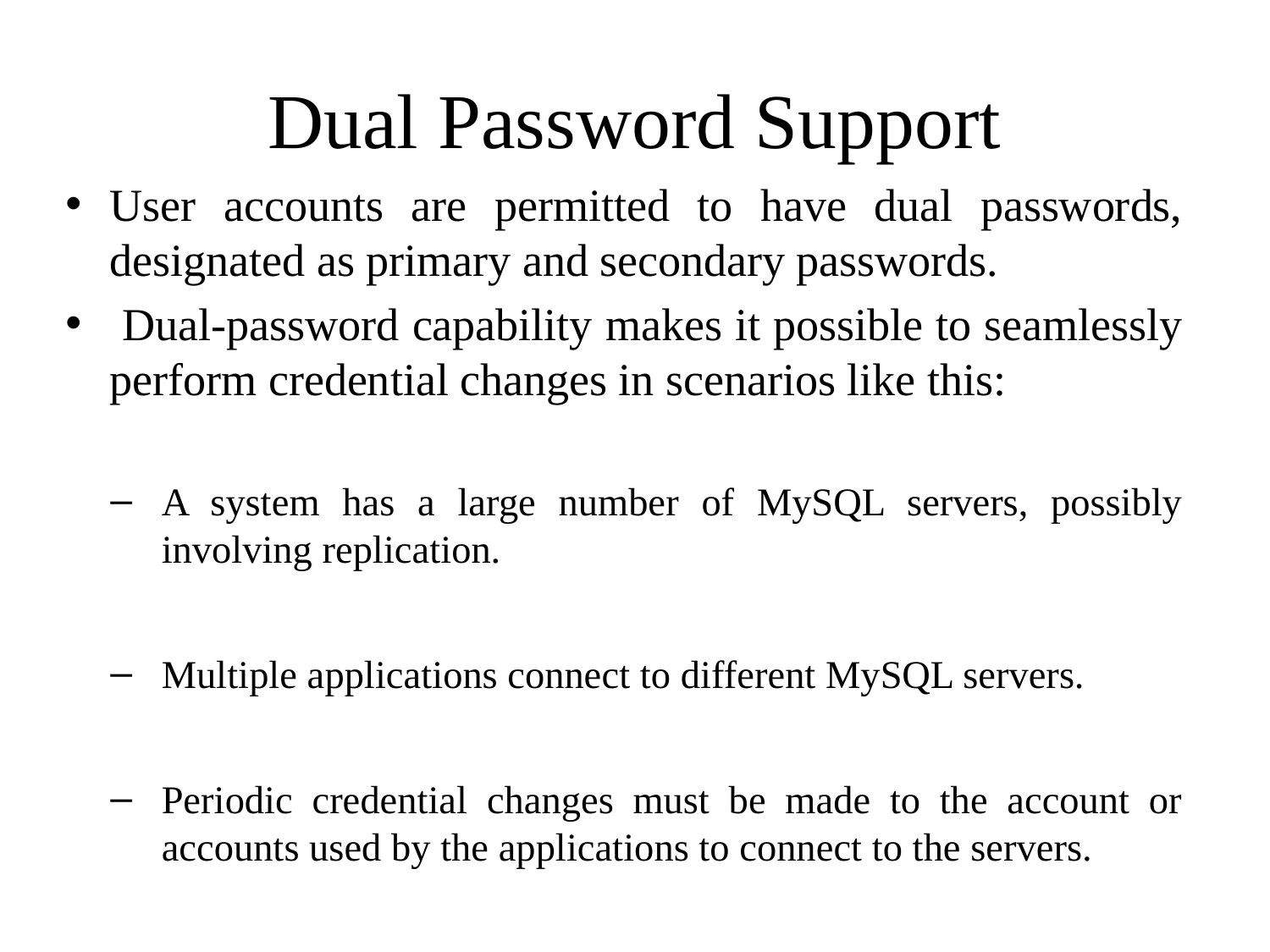

# Dual Password Support
User accounts are permitted to have dual passwords, designated as primary and secondary passwords.
 Dual-password capability makes it possible to seamlessly perform credential changes in scenarios like this:

A system has a large number of MySQL servers, possibly involving replication.

Multiple applications connect to different MySQL servers.

Periodic credential changes must be made to the account or accounts used by the applications to connect to the servers.